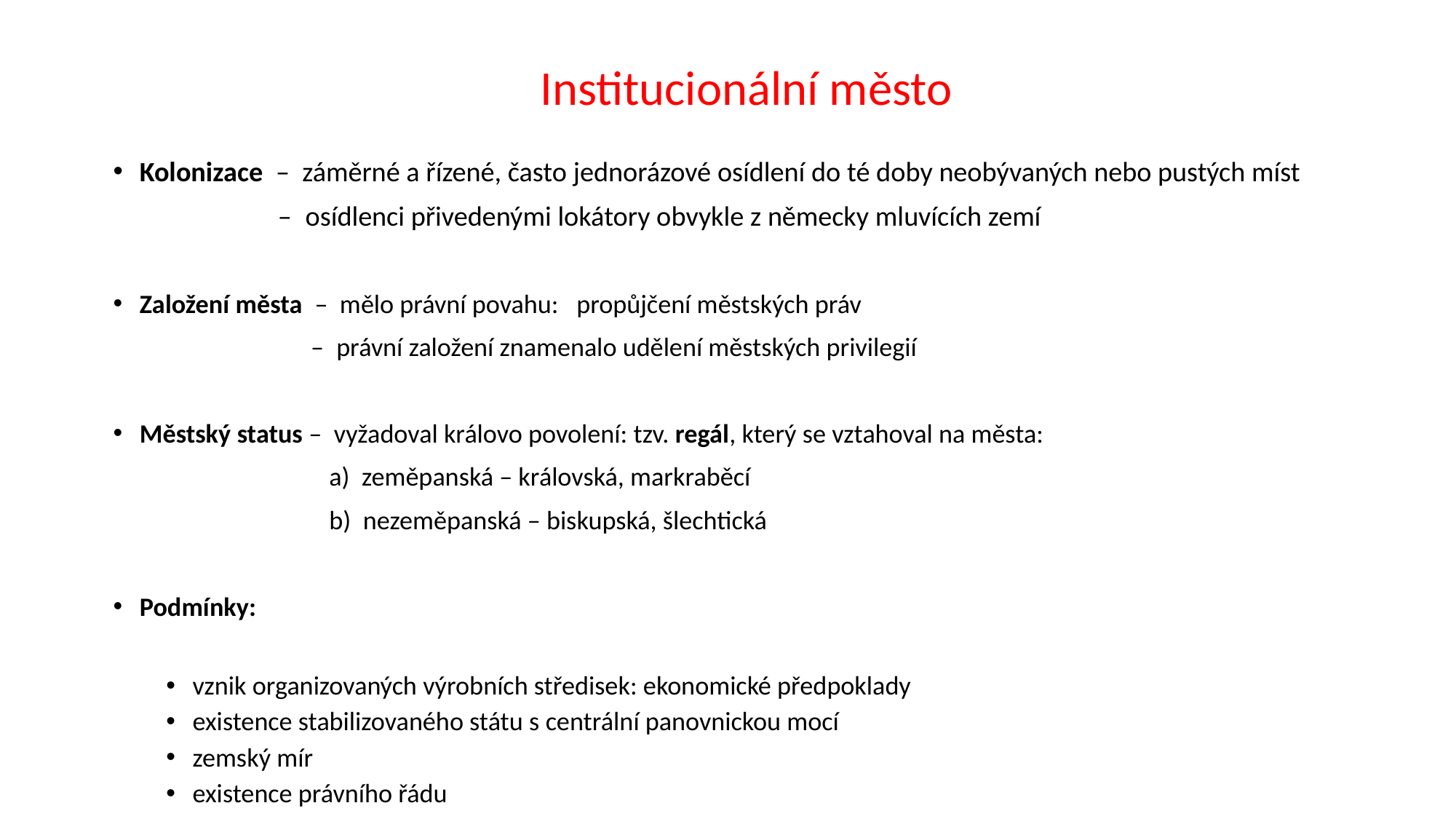

# Institucionální město
Kolonizace  –  záměrné a řízené, často jednorázové osídlení do té doby neobývaných nebo pustých míst
                          –  osídlenci přivedenými lokátory obvykle z německy mluvících zemí

Založení města  –  mělo právní povahu:   propůjčení městských práv
                                 –  právní založení znamenalo udělení městských privilegií

Městský status –  vyžadoval královo povolení: tzv. regál, který se vztahoval na města:
                                    a)  zeměpanská – královská, markraběcí
                                    b)  nezeměpanská – biskupská, šlechtická

Podmínky:

vznik organizovaných výrobních středisek: ekonomické předpoklady
existence stabilizovaného státu s centrální panovnickou mocí
zemský mír
existence právního řádu